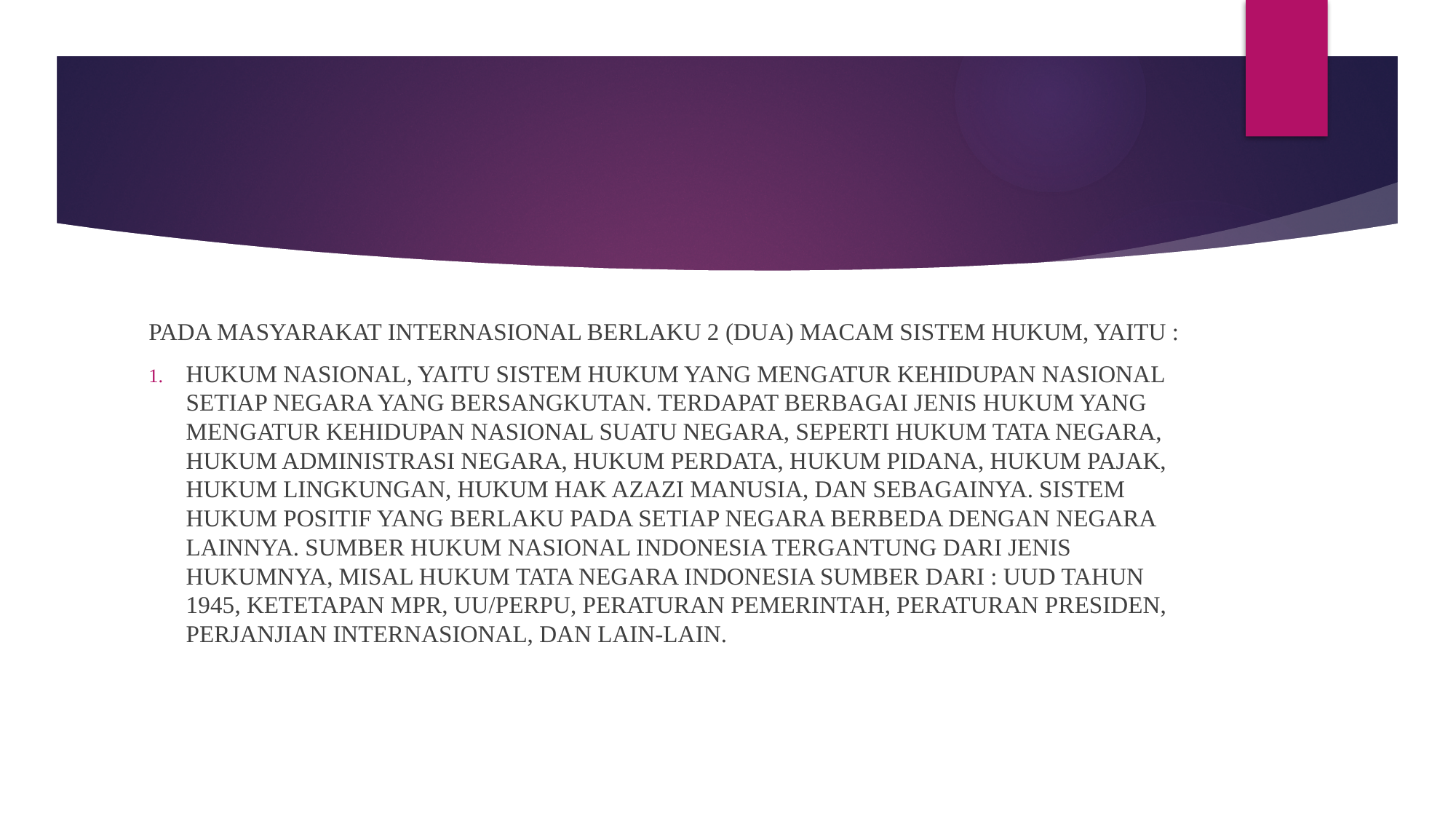

#
PADA MASYARAKAT INTERNASIONAL BERLAKU 2 (DUA) MACAM SISTEM HUKUM, YAITU :
HUKUM NASIONAL, YAITU SISTEM HUKUM YANG MENGATUR KEHIDUPAN NASIONAL SETIAP NEGARA YANG BERSANGKUTAN. TERDAPAT BERBAGAI JENIS HUKUM YANG MENGATUR KEHIDUPAN NASIONAL SUATU NEGARA, SEPERTI HUKUM TATA NEGARA, HUKUM ADMINISTRASI NEGARA, HUKUM PERDATA, HUKUM PIDANA, HUKUM PAJAK, HUKUM LINGKUNGAN, HUKUM HAK AZAZI MANUSIA, DAN SEBAGAINYA. SISTEM HUKUM POSITIF YANG BERLAKU PADA SETIAP NEGARA BERBEDA DENGAN NEGARA LAINNYA. SUMBER HUKUM NASIONAL INDONESIA TERGANTUNG DARI JENIS HUKUMNYA, MISAL HUKUM TATA NEGARA INDONESIA SUMBER DARI : UUD TAHUN 1945, KETETAPAN MPR, UU/PERPU, PERATURAN PEMERINTAH, PERATURAN PRESIDEN, PERJANJIAN INTERNASIONAL, DAN LAIN-LAIN.